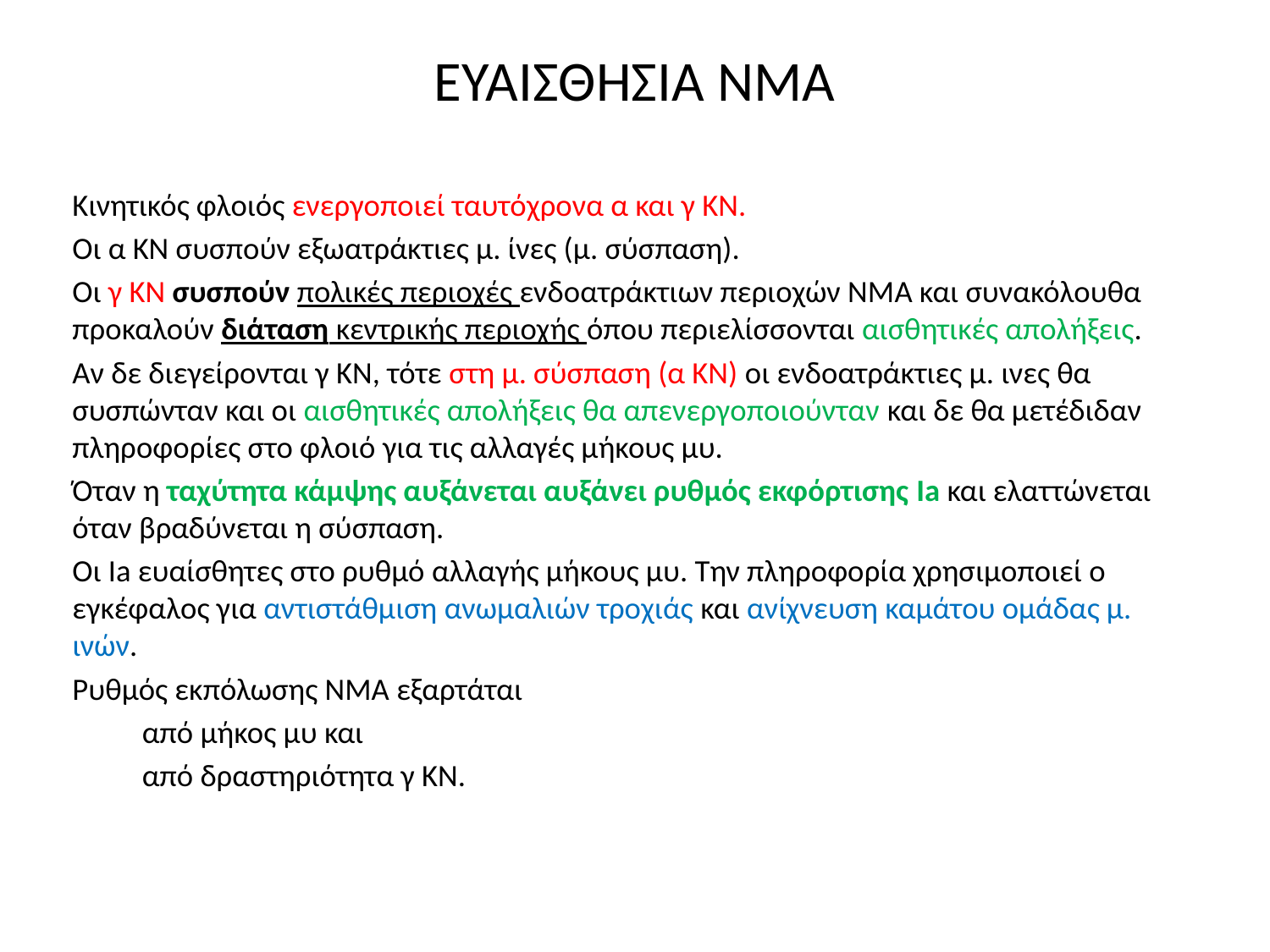

# ΕΥΑΙΣΘΗΣΙΑ ΝΜΑ
Κινητικός φλοιός ενεργοποιεί ταυτόχρονα α και γ ΚΝ.
Οι α ΚΝ συσπούν εξωατράκτιες μ. ίνες (μ. σύσπαση).
Οι γ ΚΝ συσπούν πολικές περιοχές ενδοατράκτιων περιοχών ΝΜΑ και συνακόλουθα προκαλούν διάταση κεντρικής περιοχής όπου περιελίσσονται αισθητικές απολήξεις.
Αν δε διεγείρονται γ ΚΝ, τότε στη μ. σύσπαση (α ΚΝ) οι ενδοατράκτιες μ. ινες θα συσπώνταν και οι αισθητικές απολήξεις θα απενεργοποιούνταν και δε θα μετέδιδαν πληροφορίες στο φλοιό για τις αλλαγές μήκους μυ.
Όταν η ταχύτητα κάμψης αυξάνεται αυξάνει ρυθμός εκφόρτισης Ia και ελαττώνεται όταν βραδύνεται η σύσπαση.
Οι Ia ευαίσθητες στο ρυθμό αλλαγής μήκους μυ. Την πληροφορία χρησιμοποιεί ο εγκέφαλος για αντιστάθμιση ανωμαλιών τροχιάς και ανίχνευση καμάτου ομάδας μ. ινών.
Ρυθμός εκπόλωσης ΝΜΑ εξαρτάται
	από μήκος μυ και
	από δραστηριότητα γ ΚΝ.